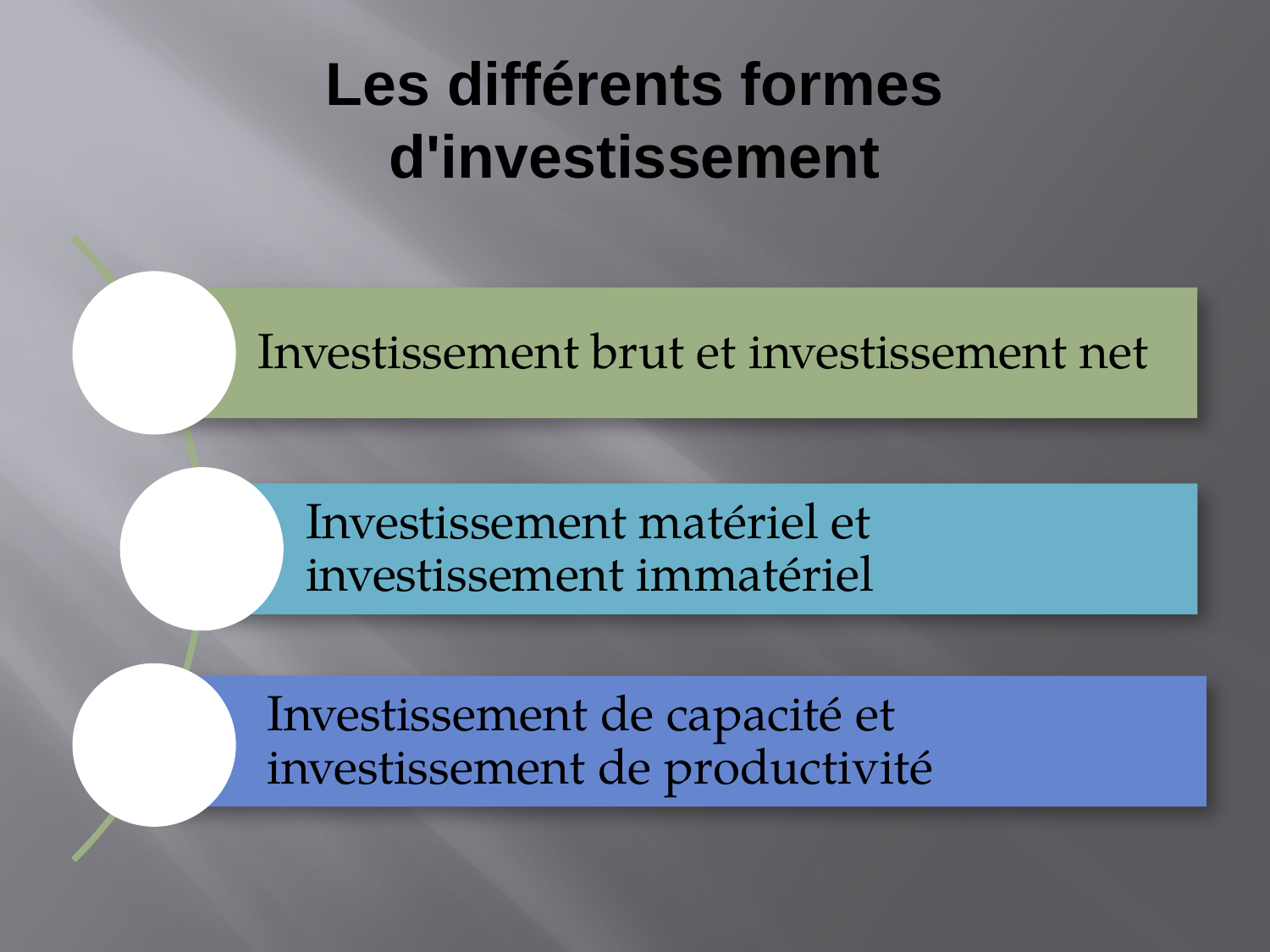

# Les différents formes d'investissement
Investissement brut et investissement net
Investissement matériel et investissement immatériel
Investissement de capacité et investissement de productivité